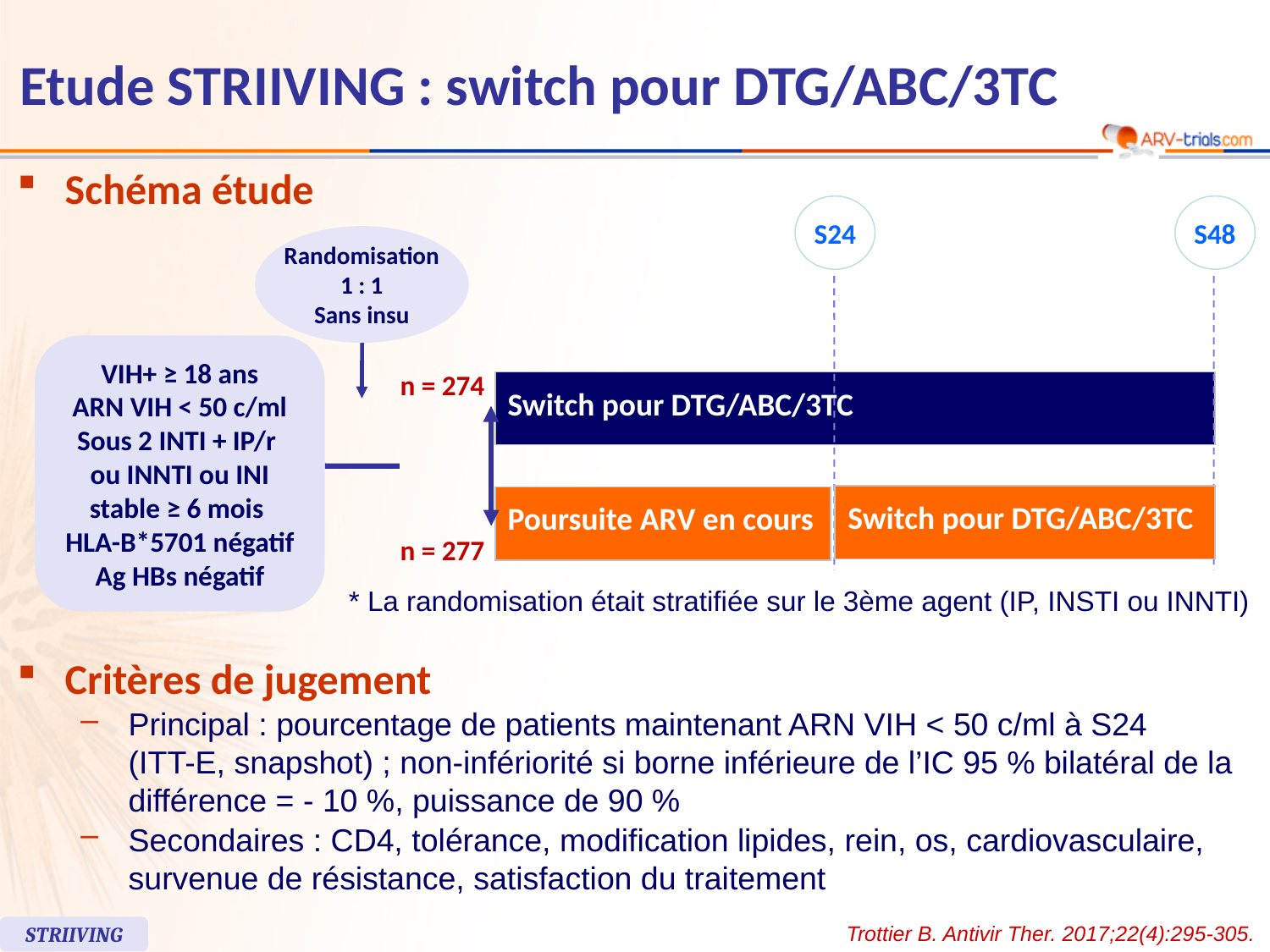

# Etude STRIIVING : switch pour DTG/ABC/3TC
Schéma étude
S24
S48
Randomisation
1 : 1
Sans insu

VIH+ ≥ 18 ans
ARN VIH < 50 c/ml
Sous 2 INTI + IP/r
ou INNTI ou INI stable ≥ 6 mois
HLA-B*5701 négatif
Ag HBs négatif
n = 274
| Switch pour DTG/ABC/3TC |
| --- |

| Switch pour DTG/ABC/3TC |
| --- |
| Poursuite ARV en cours |
| --- |
n = 277
* La randomisation était stratifiée sur le 3ème agent (IP, INSTI ou INNTI)
Critères de jugement
Principal : pourcentage de patients maintenant ARN VIH < 50 c/ml à S24
(ITT-E, snapshot) ; non-infériorité si borne inférieure de l’IC 95 % bilatéral de la différence = - 10 %, puissance de 90 %
Secondaires : CD4, tolérance, modification lipides, rein, os, cardiovasculaire, survenue de résistance, satisfaction du traitement
Trottier B. Antivir Ther. 2017;22(4):295-305.
STRIIVING